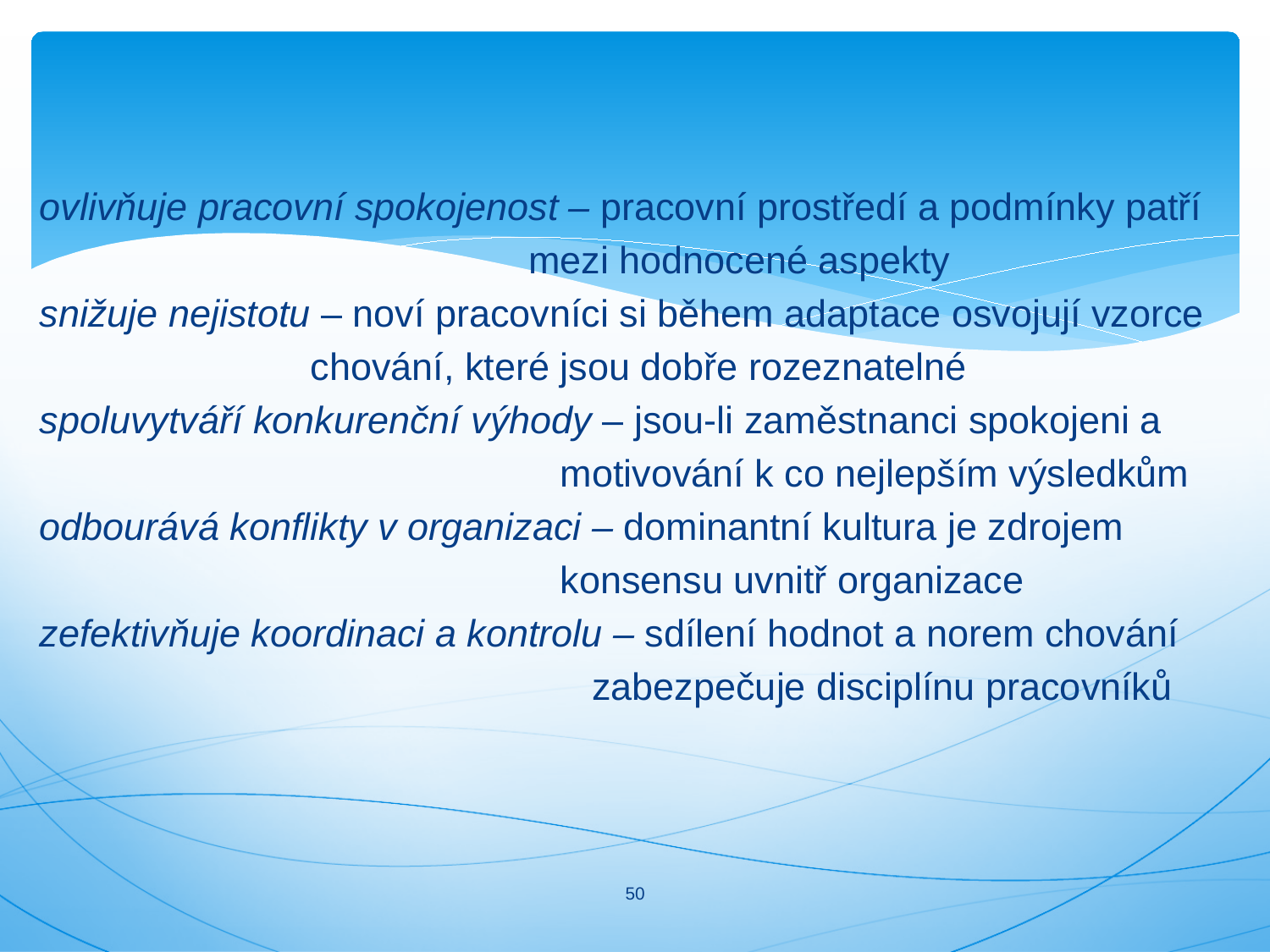

#
ovlivňuje pracovní spokojenost – pracovní prostředí a podmínky patří
				   mezi hodnocené aspekty
snižuje nejistotu – noví pracovníci si během adaptace osvojují vzorce
		    chování, které jsou dobře rozeznatelné
spoluvytváří konkurenční výhody – jsou-li zaměstnanci spokojeni a
				      motivování k co nejlepším výsledkům
odbourává konflikty v organizaci – dominantní kultura je zdrojem
				      konsensu uvnitř organizace
zefektivňuje koordinaci a kontrolu – sdílení hodnot a norem chování
				         zabezpečuje disciplínu pracovníků

50